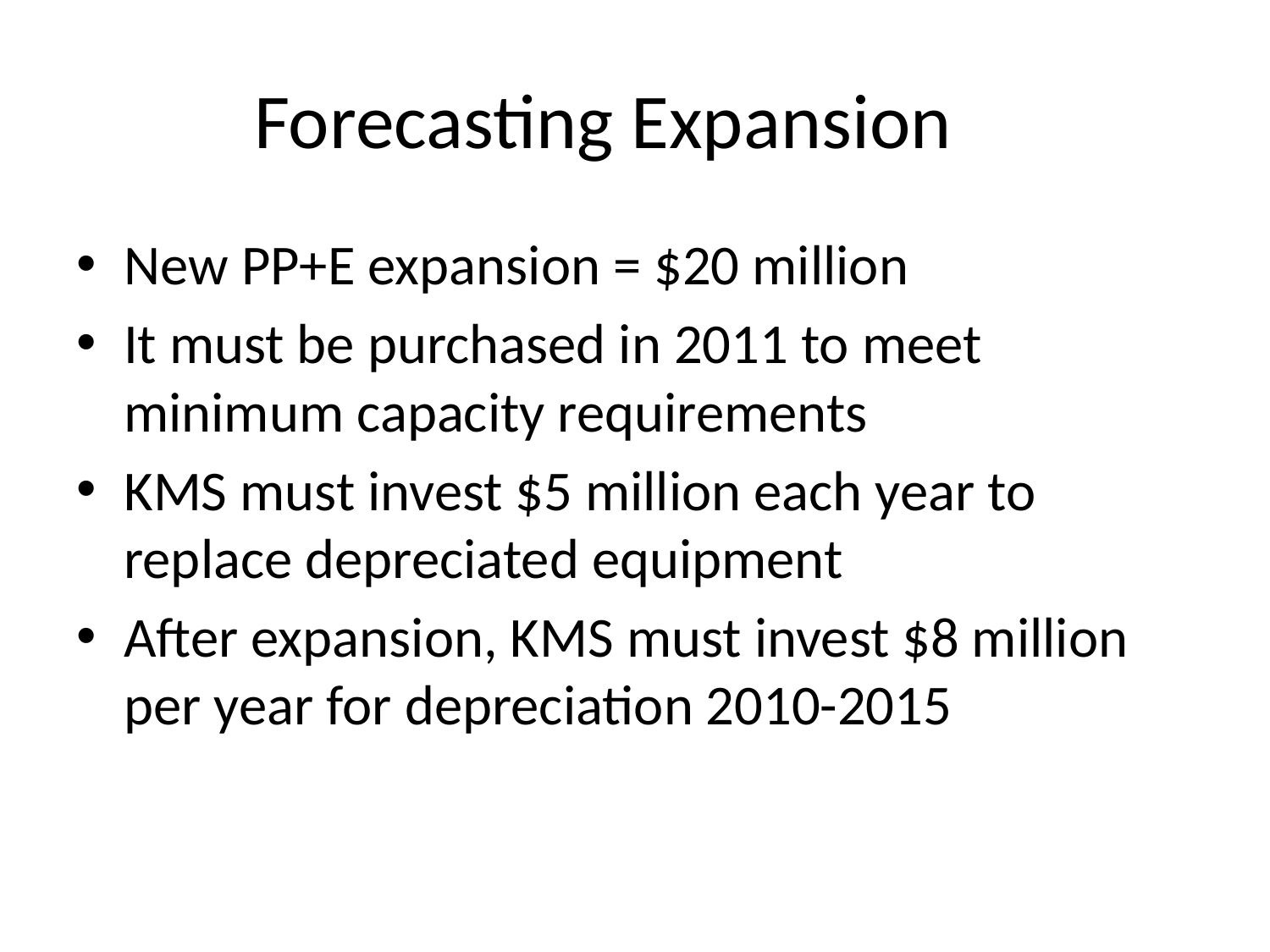

# Forecasting Expansion
New PP+E expansion = $20 million
It must be purchased in 2011 to meet minimum capacity requirements
KMS must invest $5 million each year to replace depreciated equipment
After expansion, KMS must invest $8 million per year for depreciation 2010-2015